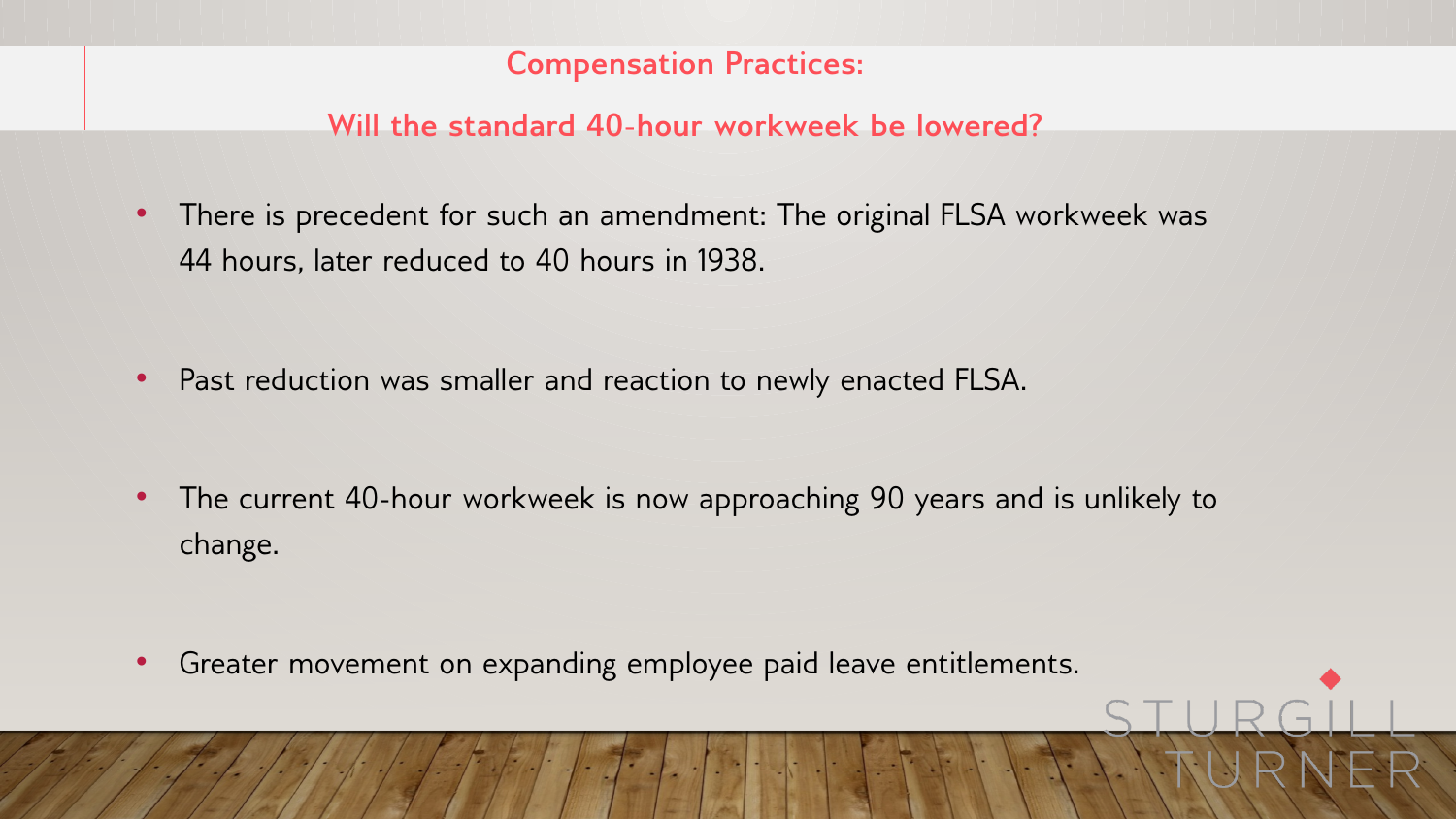

Compensation Practices:
Will the standard 40-hour workweek be lowered?
There is precedent for such an amendment: The original FLSA workweek was 44 hours, later reduced to 40 hours in 1938.

Past reduction was smaller and reaction to newly enacted FLSA.

The current 40-hour workweek is now approaching 90 years and is unlikely to change.

Greater movement on expanding employee paid leave entitlements.